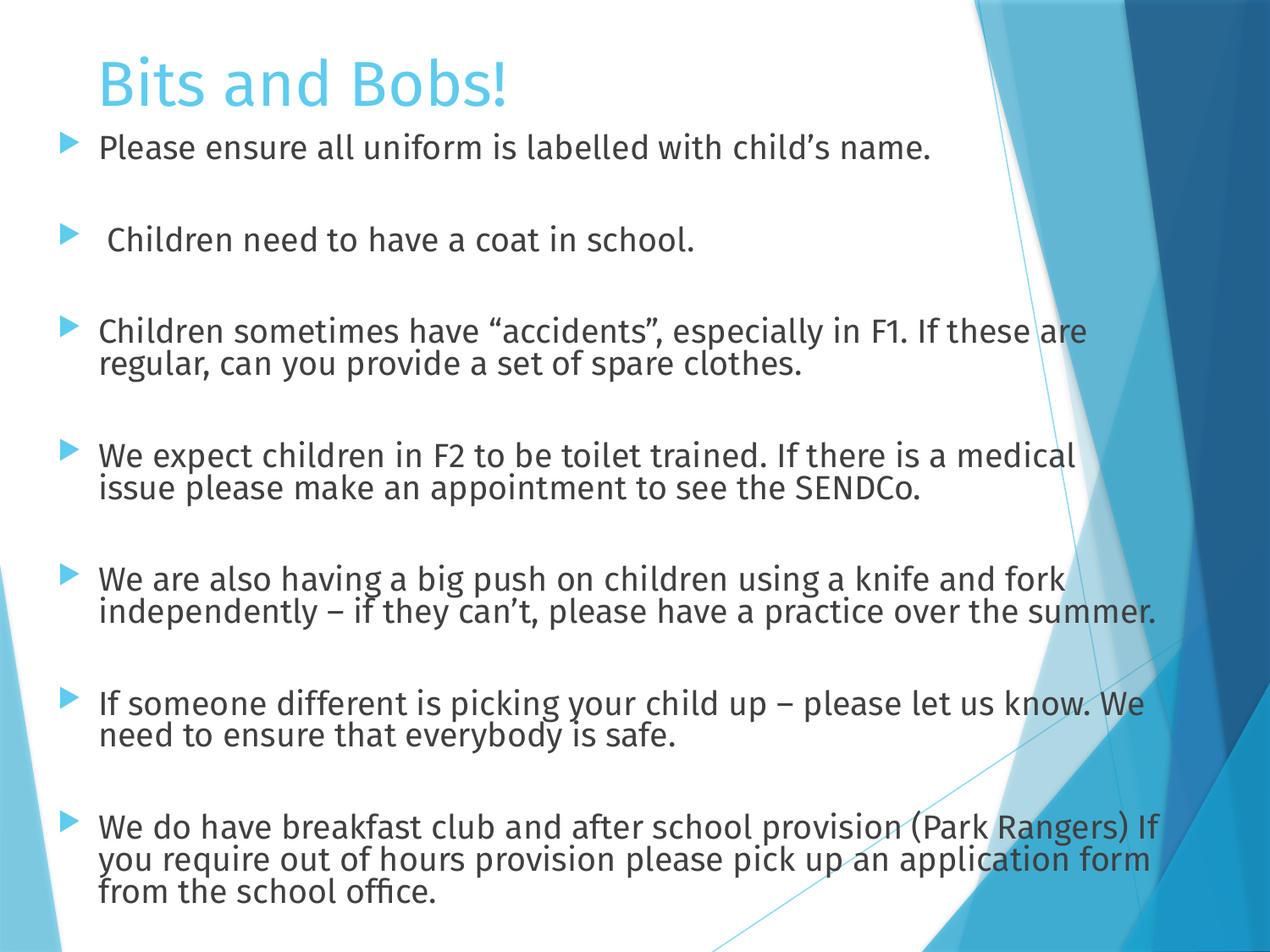

# Bits and Bobs!
Please ensure all uniform is labelled with child’s name.

 Children need to have a coat in school.

Children sometimes have “accidents”, especially in F1. If these are regular, can you provide a set of spare clothes.

We expect children in F2 to be toilet trained. If there is a medical issue please make an appointment to see the SENDCo.

We are also having a big push on children using a knife and fork independently – if they can’t, please have a practice over the summer.

If someone different is picking your child up – please let us know. We need to ensure that everybody is safe.

We do have breakfast club and after school provision (Park Rangers) If you require out of hours provision please pick up an application form from the school office.